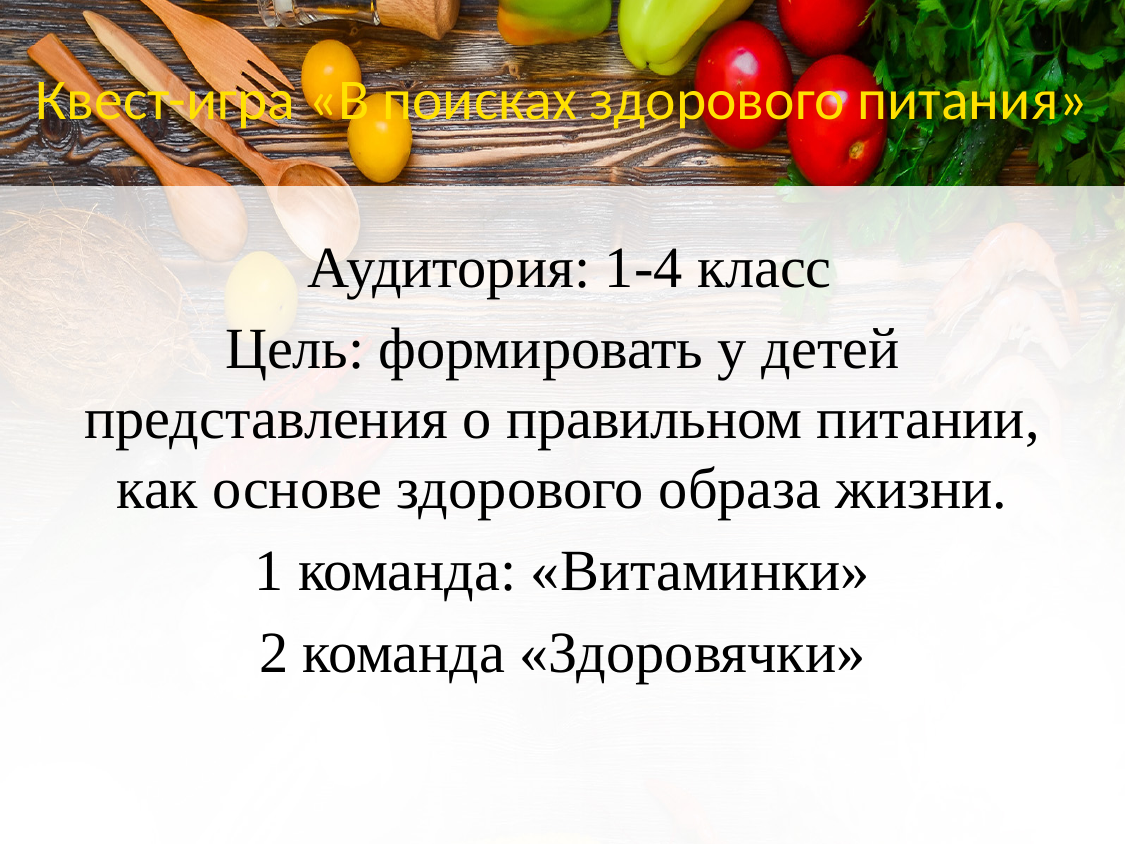

# Квест-игра «В поисках здорового питания»
 Аудитория: 1-4 класс
Цель: формировать у детей представления о правильном питании, как основе здорового образа жизни.
1 команда: «Витаминки»
2 команда «Здоровячки»